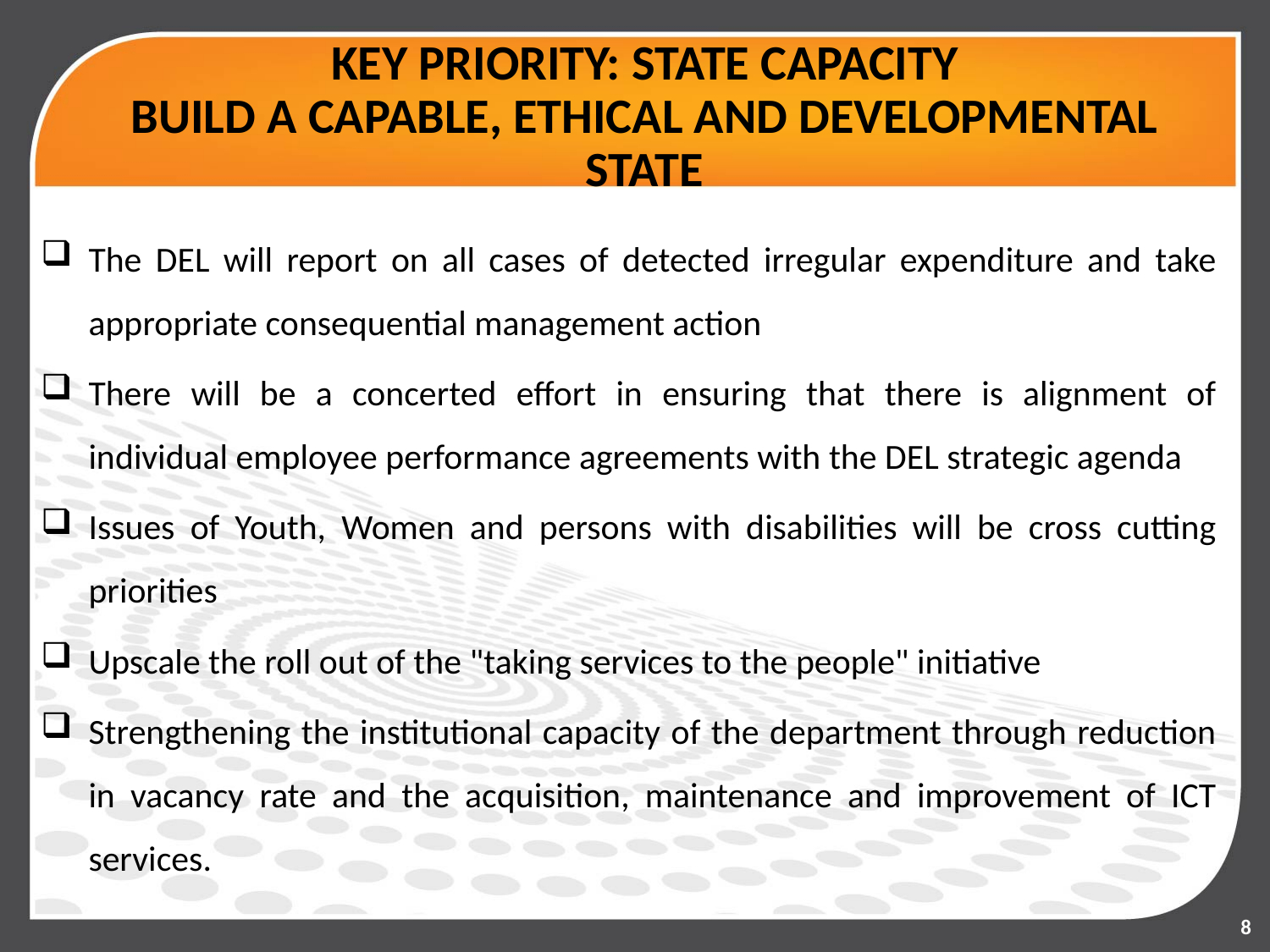

# KEY PRIORITY: STATE CAPACITY BUILD A CAPABLE, ETHICAL AND DEVELOPMENTAL STATE
The DEL will report on all cases of detected irregular expenditure and take appropriate consequential management action
There will be a concerted effort in ensuring that there is alignment of individual employee performance agreements with the DEL strategic agenda
Issues of Youth, Women and persons with disabilities will be cross cutting priorities
Upscale the roll out of the "taking services to the people" initiative
Strengthening the institutional capacity of the department through reduction in vacancy rate and the acquisition, maintenance and improvement of ICT services.

8